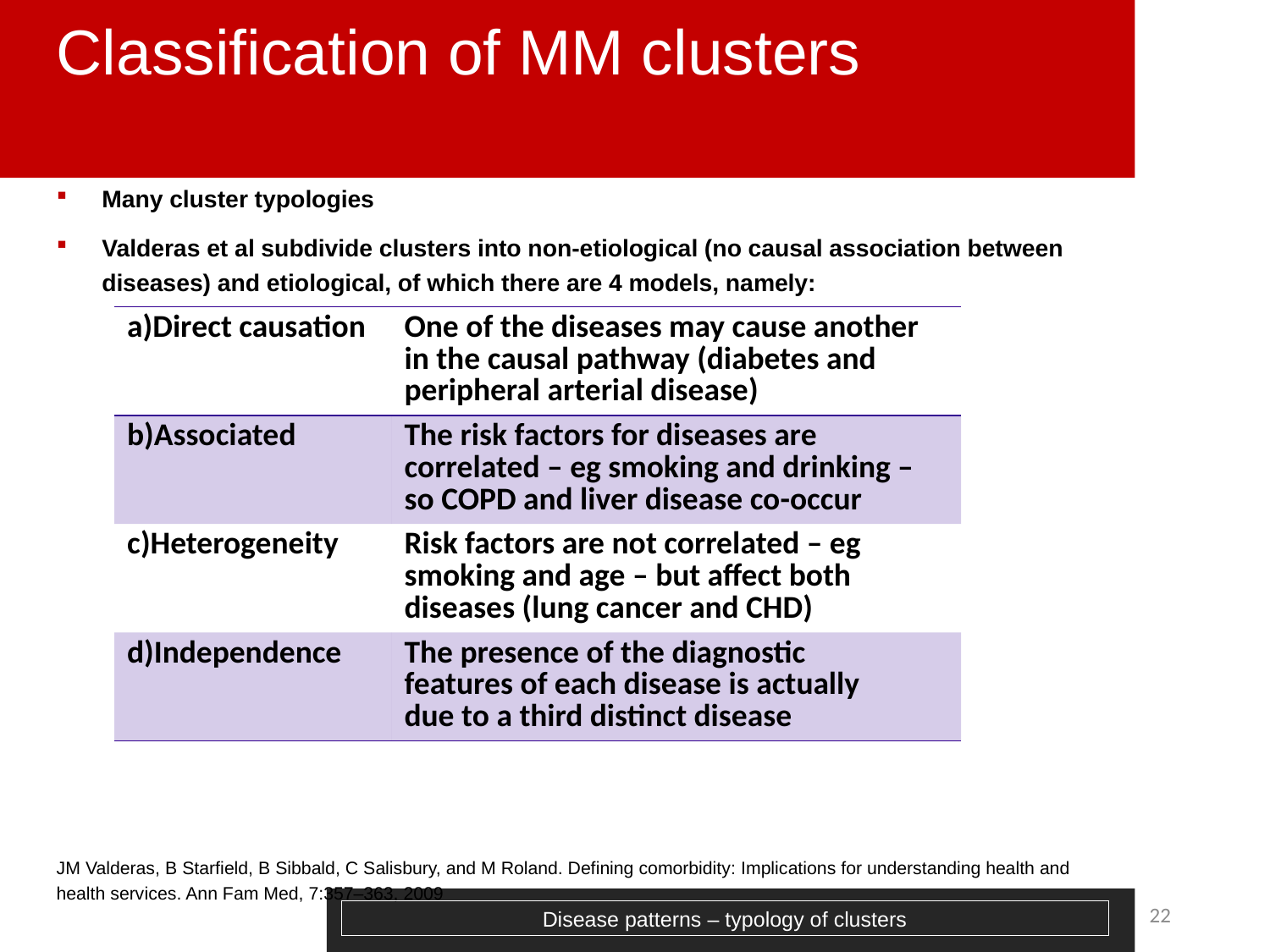

# Classification of MM clusters
Many cluster typologies
Valderas et al subdivide clusters into non-etiological (no causal association between diseases) and etiological, of which there are 4 models, namely:

JM Valderas, B Starfield, B Sibbald, C Salisbury, and M Roland. Defining comorbidity: Implications for understanding health and health services. Ann Fam Med, 7:357–363, 2009
| a)Direct causation | One of the diseases may cause another in the causal pathway (diabetes and peripheral arterial disease) |
| --- | --- |
| b)Associated | The risk factors for diseases are correlated – eg smoking and drinking – so COPD and liver disease co-occur |
| c)Heterogeneity | Risk factors are not correlated – eg smoking and age – but affect both diseases (lung cancer and CHD) |
| d)Independence | The presence of the diagnostic features of each disease is actually due to a third distinct disease |
22
Disease patterns – typology of clusters